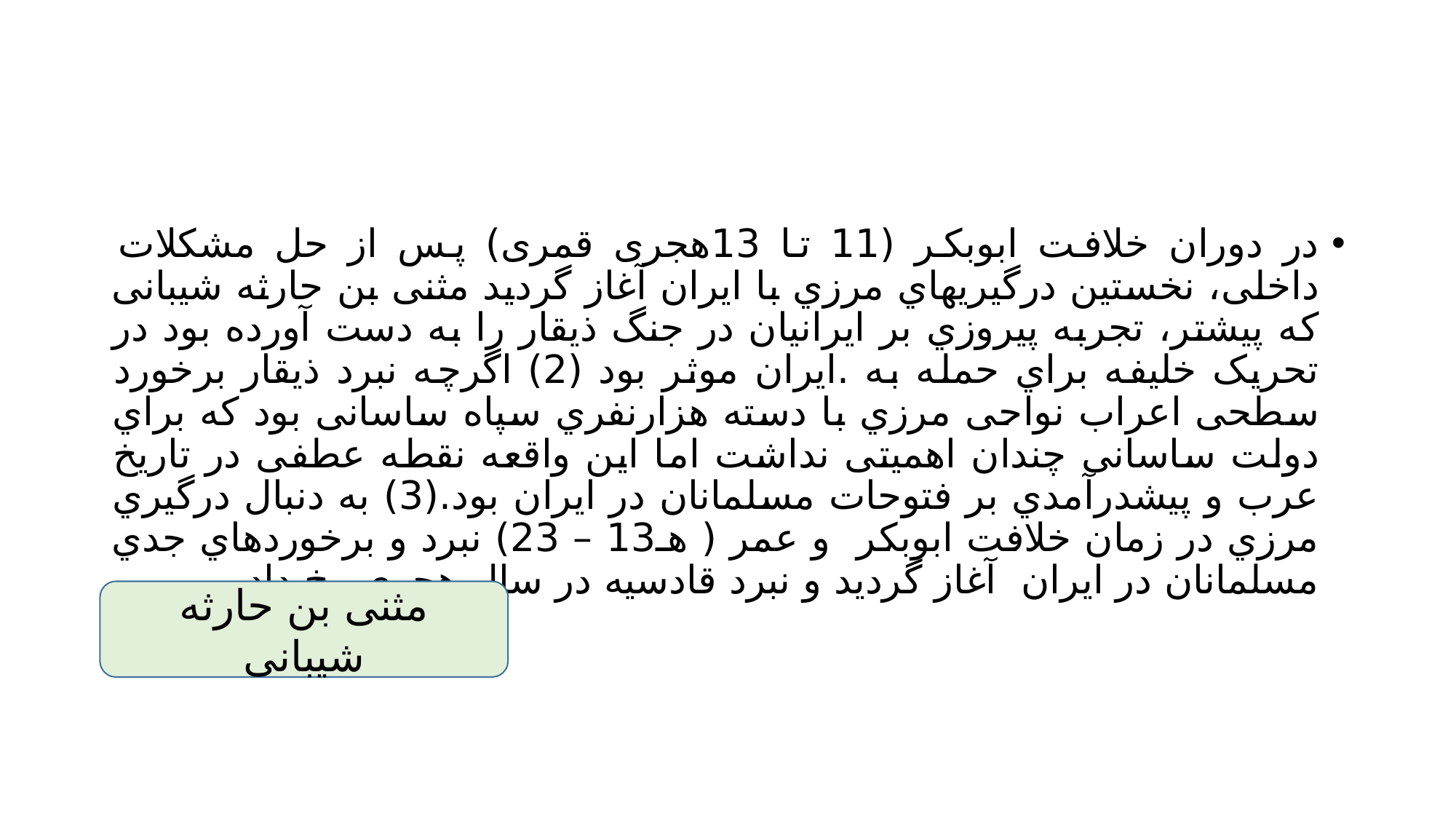

#
در دوران خلافت ابوبکر (11 تا 13هجری قمری) پس از حل مشکلات داخلی، نخستین درگیريهاي مرزي با ایران آغاز گردید مثنی بن حارثه شیبانی که پیشتر، تجربه پیروزي بر ایرانیان در جنگ ذيقار را به دست آورده بود در تحریک خلیفه براي حمله به .ایران موثر بود (2) اگرچه نبرد ذيقار برخورد سطحی اعراب نواحی مرزي با دسته هزارنفري سپاه ساسانی بود که براي دولت ساسانی چندان اهمیتی نداشت اما این واقعه نقطه عطفی در تاریخ عرب و پیشدرآمدي بر فتوحات مسلمانان در ایران بود.(3) به دنبال درگیري مرزي در زمان خلافت ابوبکر  و عمر ( هـ13 – 23) نبرد و برخوردهاي جدي مسلمانان در ایران  آغاز گردید و نبرد قادسیه در سال هجري رخ داد

مثنی بن حارثه شیبانی